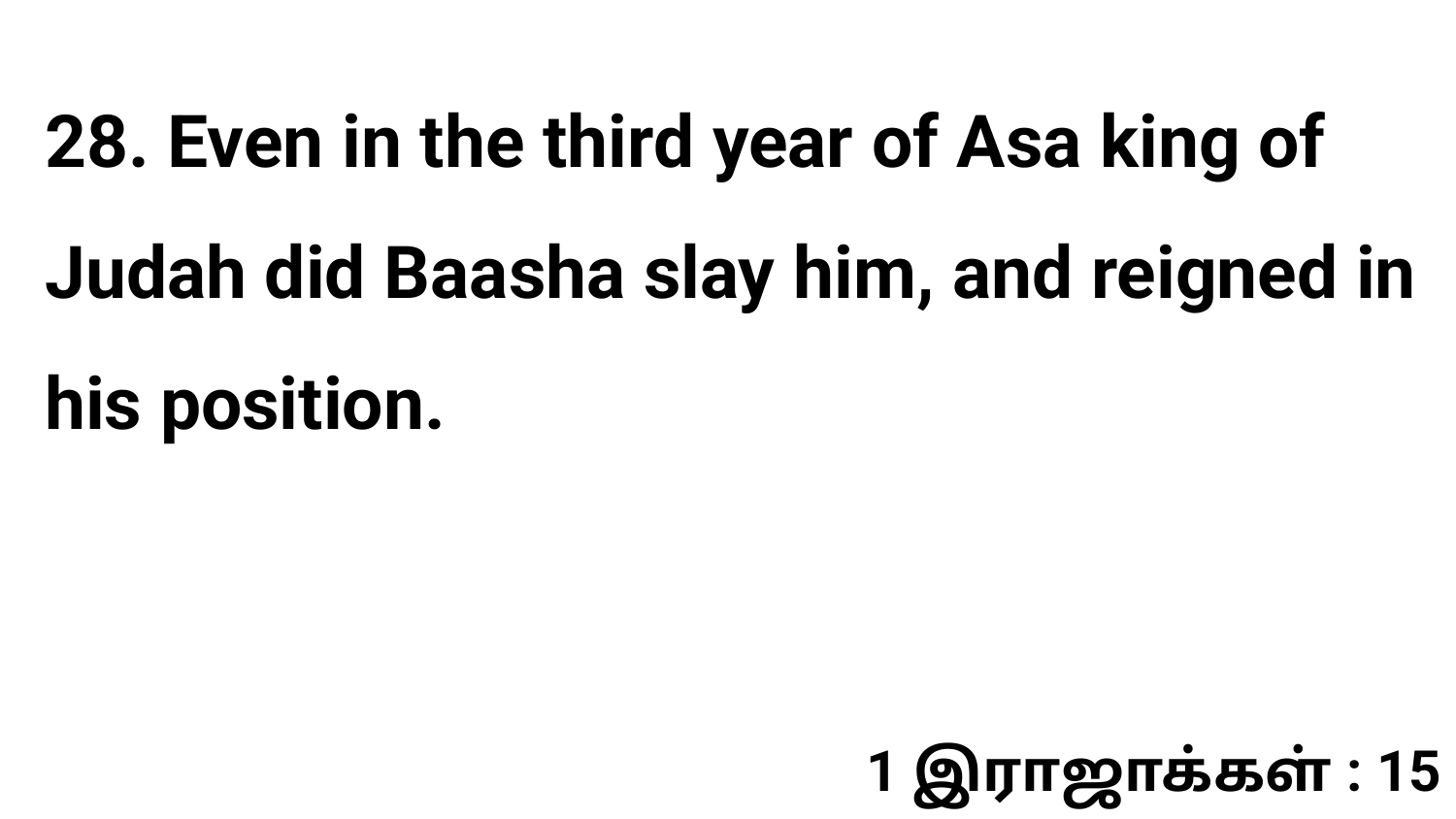

28. Even in the third year of Asa king of Judah did Baasha slay him, and reigned in his position.
1 இராஜாக்கள் : 15